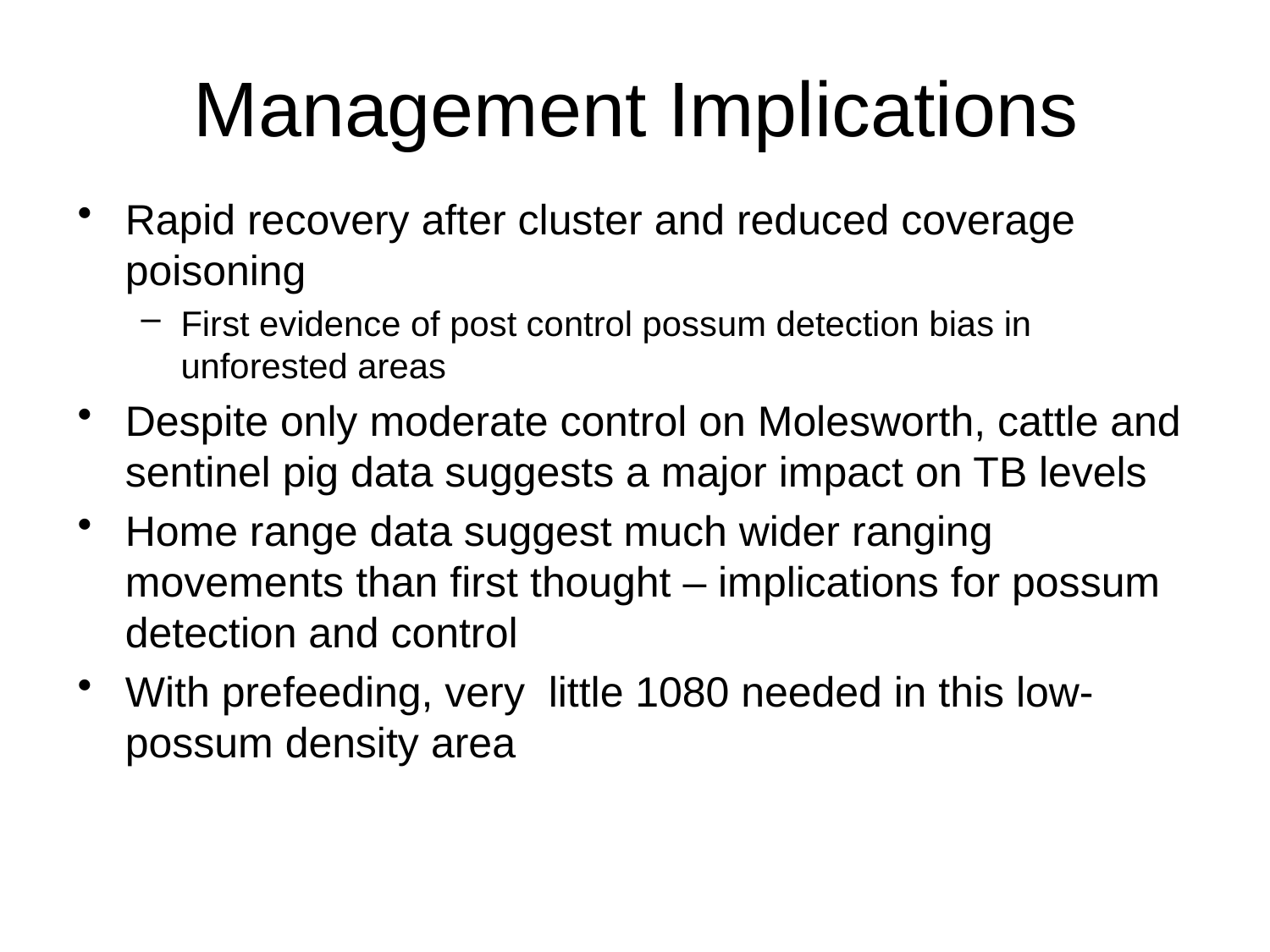

# Management Implications
Rapid recovery after cluster and reduced coverage poisoning
First evidence of post control possum detection bias in unforested areas
Despite only moderate control on Molesworth, cattle and sentinel pig data suggests a major impact on TB levels
Home range data suggest much wider ranging movements than first thought – implications for possum detection and control
With prefeeding, very  little 1080 needed in this low-possum density area